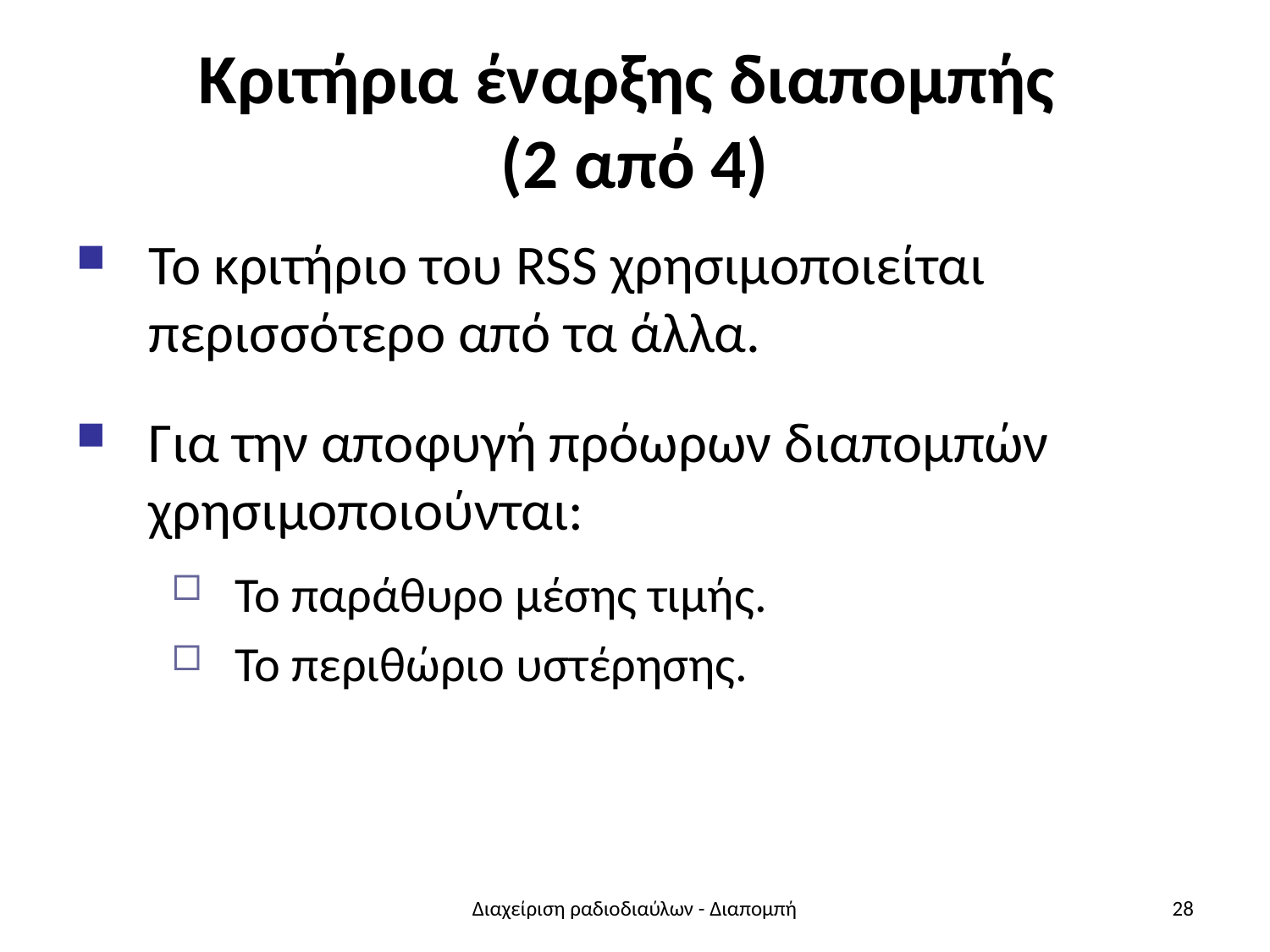

# Κριτήρια έναρξης διαπομπής (2 από 4)
Το κριτήριο του RSS χρησιμοποιείται περισσότερο από τα άλλα.
Για την αποφυγή πρόωρων διαπομπών χρησιμοποιούνται:
Το παράθυρο μέσης τιμής.
Το περιθώριο υστέρησης.

Διαχείριση ραδιοδιαύλων - Διαπομπή
28